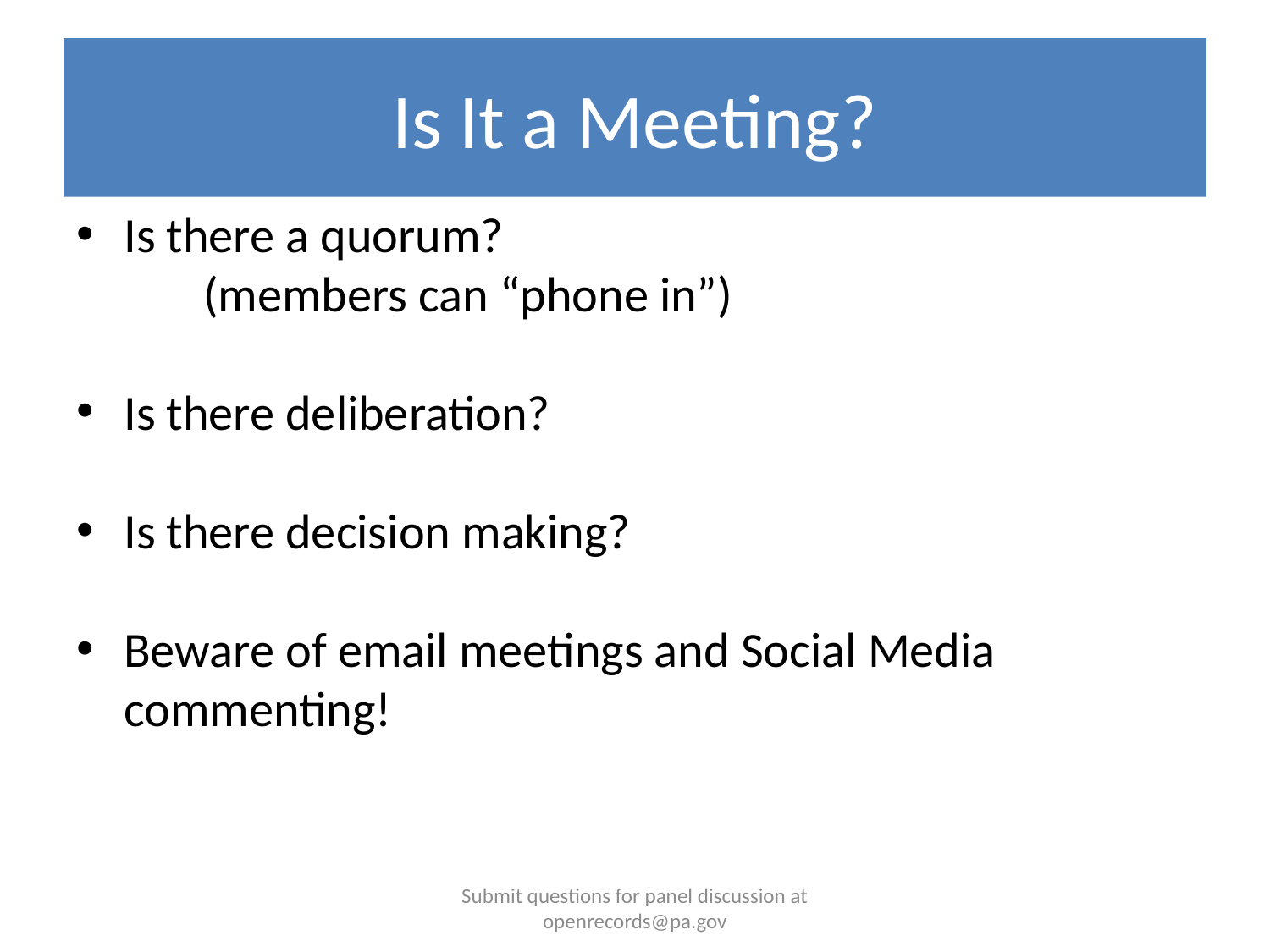

# Is It a Meeting?
Is there a quorum?
	(members can “phone in”)

Is there deliberation?

Is there decision making?

Beware of email meetings and Social Media commenting!
Submit questions for panel discussion at openrecords@pa.gov